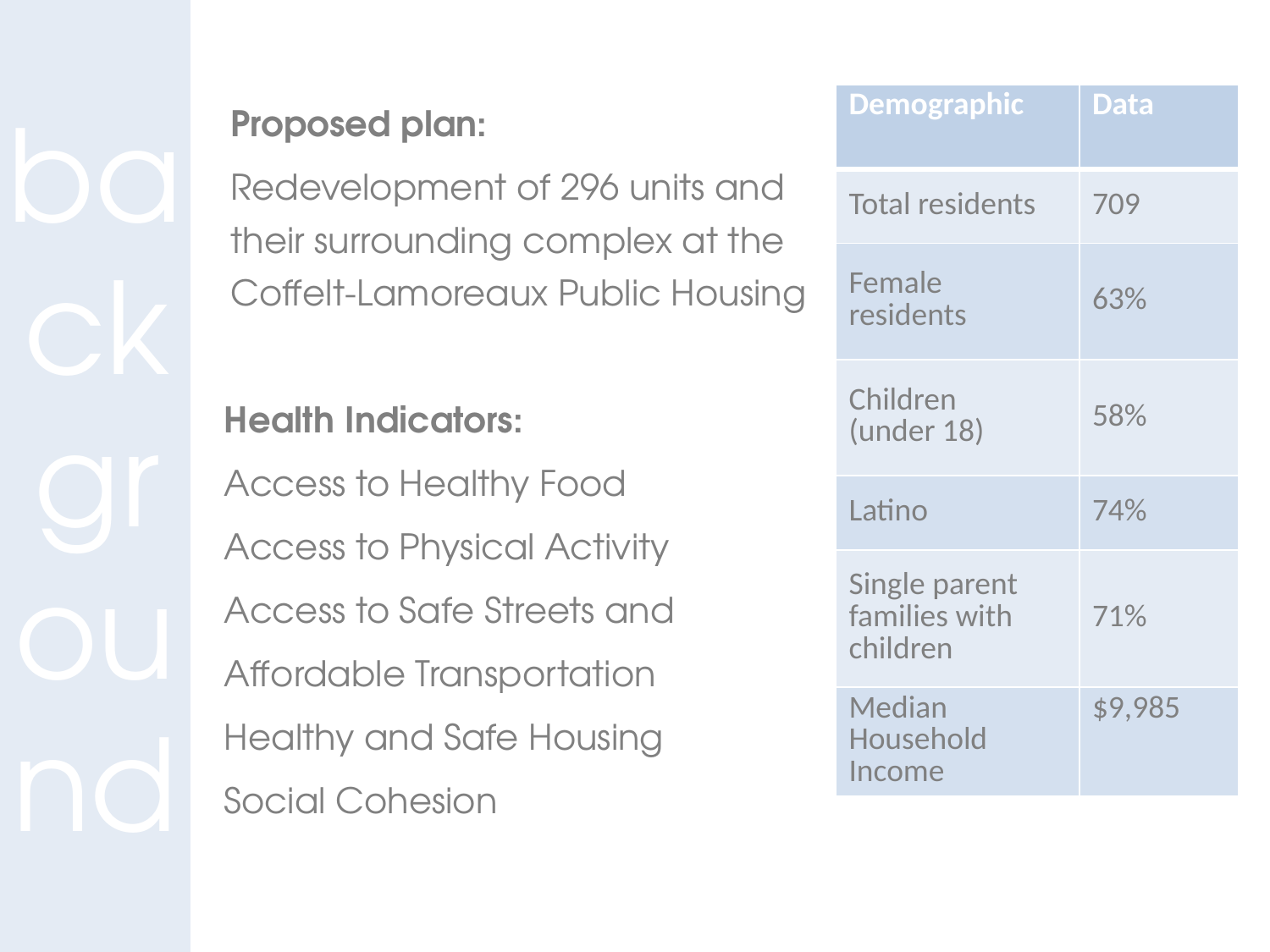

# background
Proposed plan:
Redevelopment of 296 units and their surrounding complex at the Coffelt-Lamoreaux Public Housing

Health Indicators:
Access to Healthy Food
Access to Physical Activity
Access to Safe Streets and Affordable Transportation
Healthy and Safe Housing
Social Cohesion

| Demographic | Data |
| --- | --- |
| Total residents | 709 |
| Female residents | 63% |
| Children (under 18) | 58% |
| Latino | 74% |
| Single parent families with children | 71% |
| Median Household Income | $9,985 |